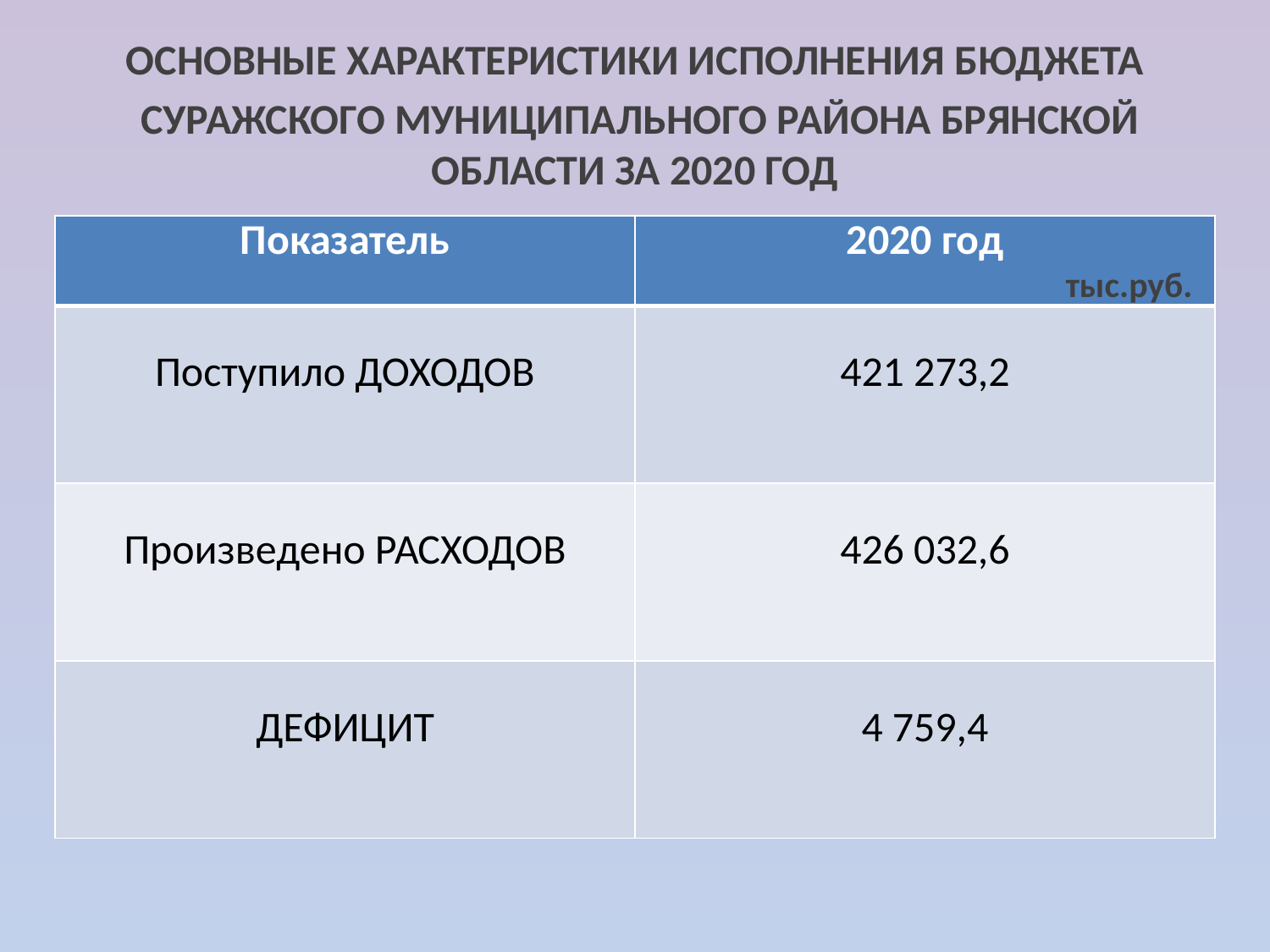

ОСНОВНЫЕ ХАРАКТЕРИСТИКИ ИСПОЛНЕНИЯ БЮДЖЕТА
 СУРАЖСКОГО МУНИЦИПАЛЬНОГО РАЙОНА БРЯНСКОЙ ОБЛАСТИ ЗА 2020 ГОД

| Показатель | 2020 год |
| --- | --- |
| Поступило ДОХОДОВ | 421 273,2 |
| Произведено РАСХОДОВ | 426 032,6 |
| ДЕФИЦИТ | 4 759,4 |
тыс.руб.